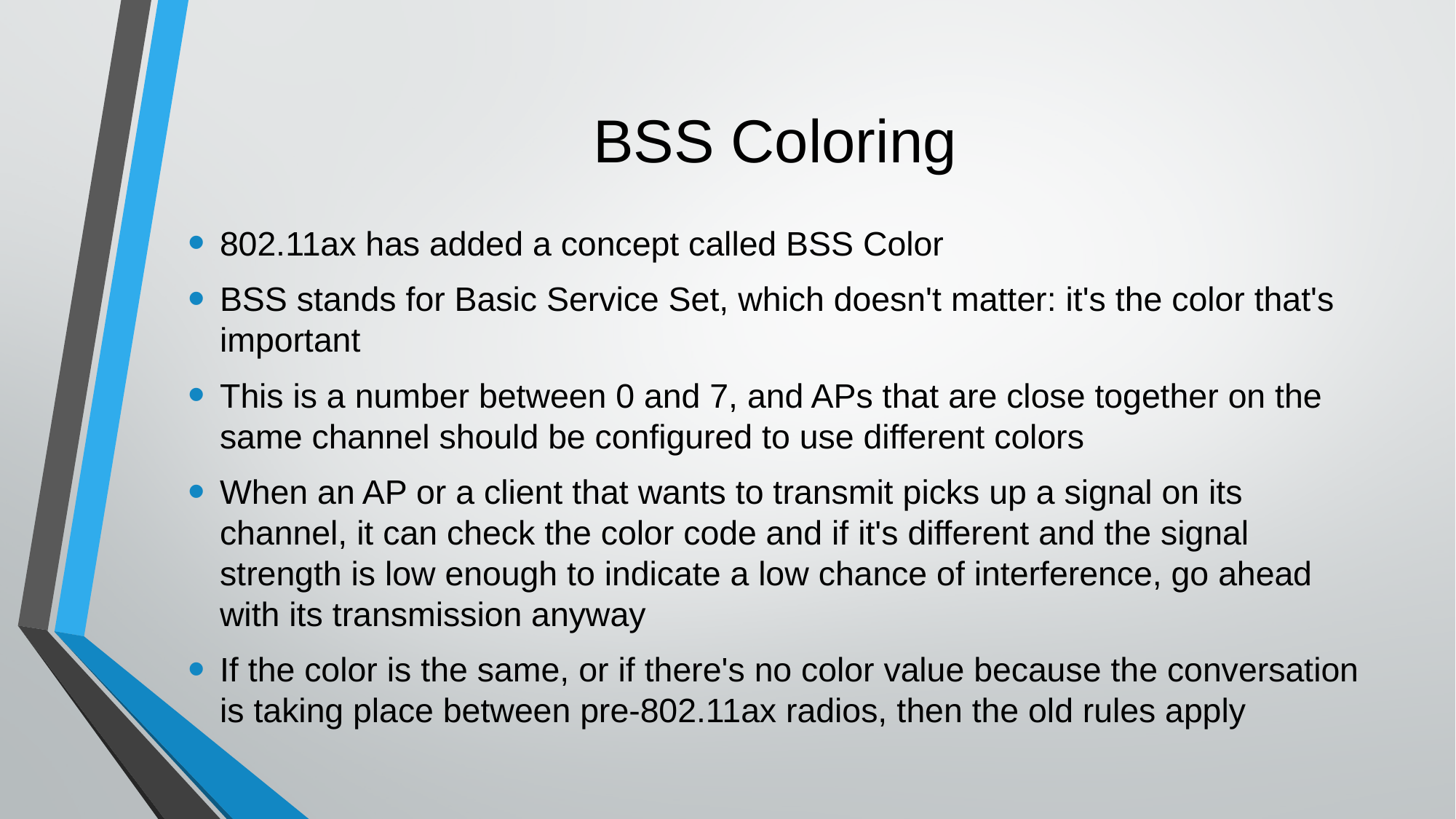

# BSS Coloring
802.11ax has added a concept called BSS Color
BSS stands for Basic Service Set, which doesn't matter: it's the color that's important
This is a number between 0 and 7, and APs that are close together on the same channel should be configured to use different colors
When an AP or a client that wants to transmit picks up a signal on its channel, it can check the color code and if it's different and the signal strength is low enough to indicate a low chance of interference, go ahead with its transmission anyway
If the color is the same, or if there's no color value because the conversation is taking place between pre-802.11ax radios, then the old rules apply